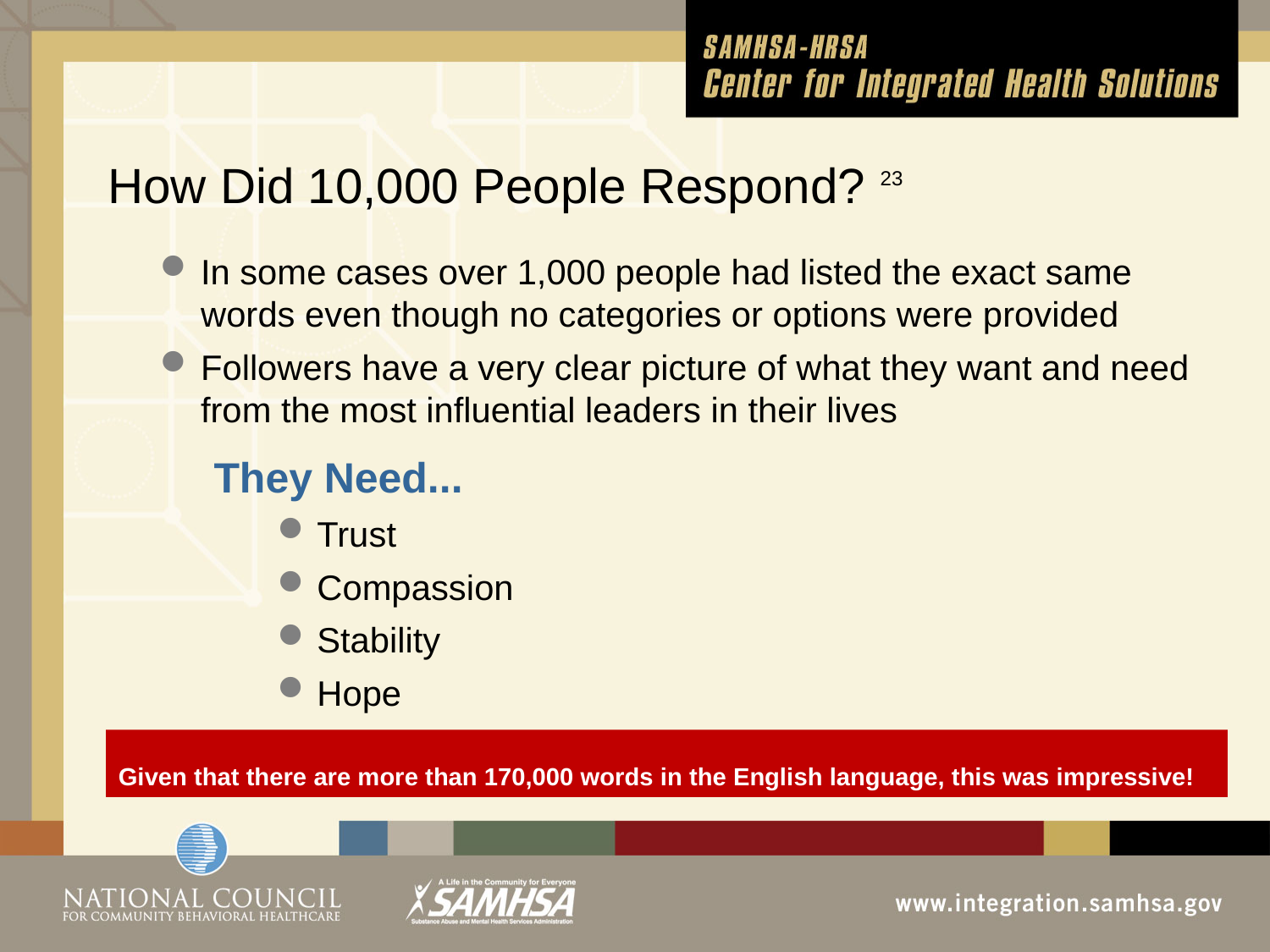

# How Did 10,000 People Respond? 23
In some cases over 1,000 people had listed the exact same words even though no categories or options were provided
Followers have a very clear picture of what they want and need from the most influential leaders in their lives
They Need...
Trust
Compassion
Stability
Hope
Given that there are more than 170,000 words in the English language, this was impressive!